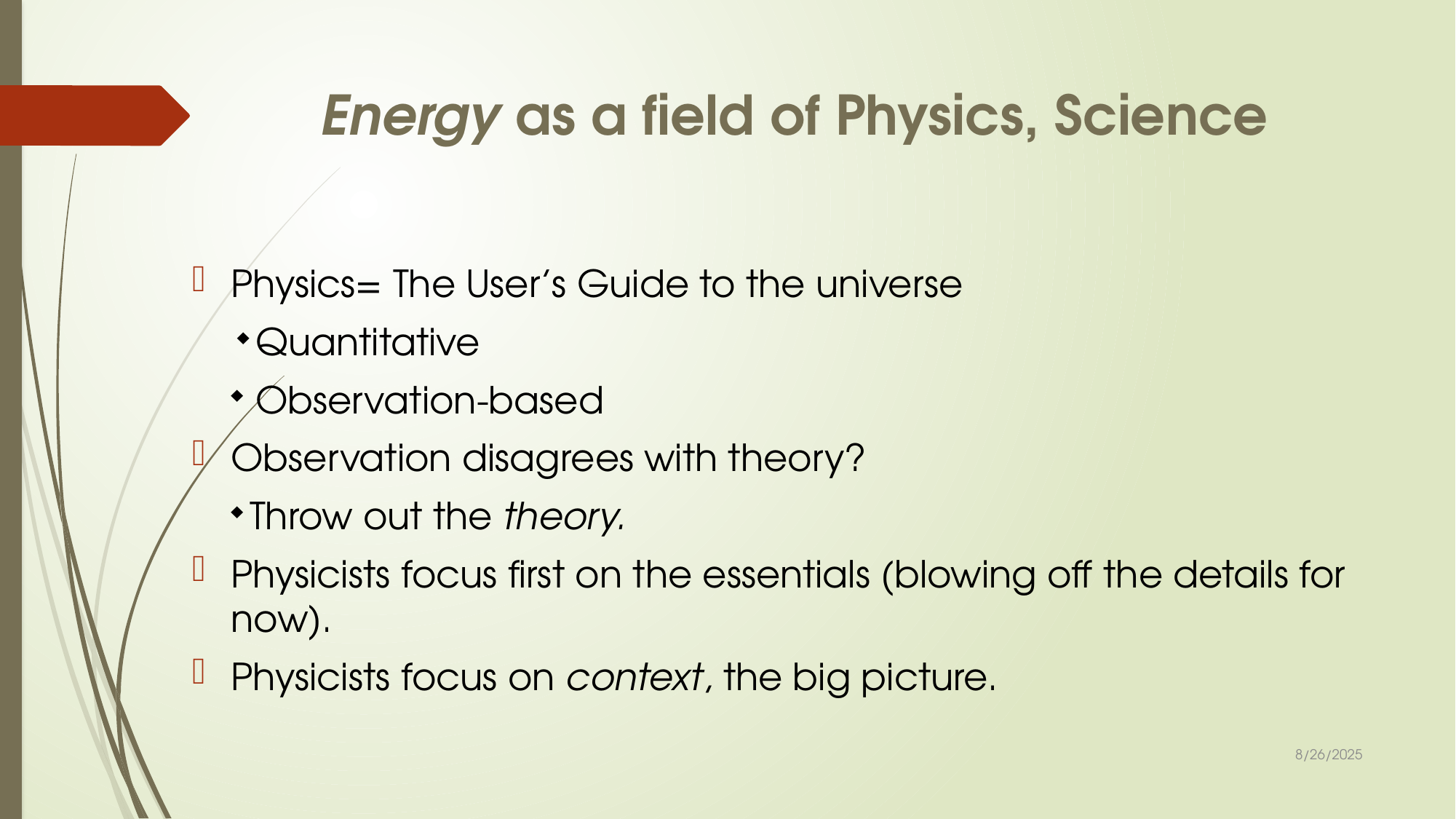

# Energy as a field of Physics, Science
Physics= The User’s Guide to the universe
   		 ♦ Quantitative
		♦  Observation-based
Observation disagrees with theory?
 		♦ Throw out the theory.
Physicists focus first on the essentials (blowing off the details for now).
Physicists focus on context, the big picture.

8/26/2025